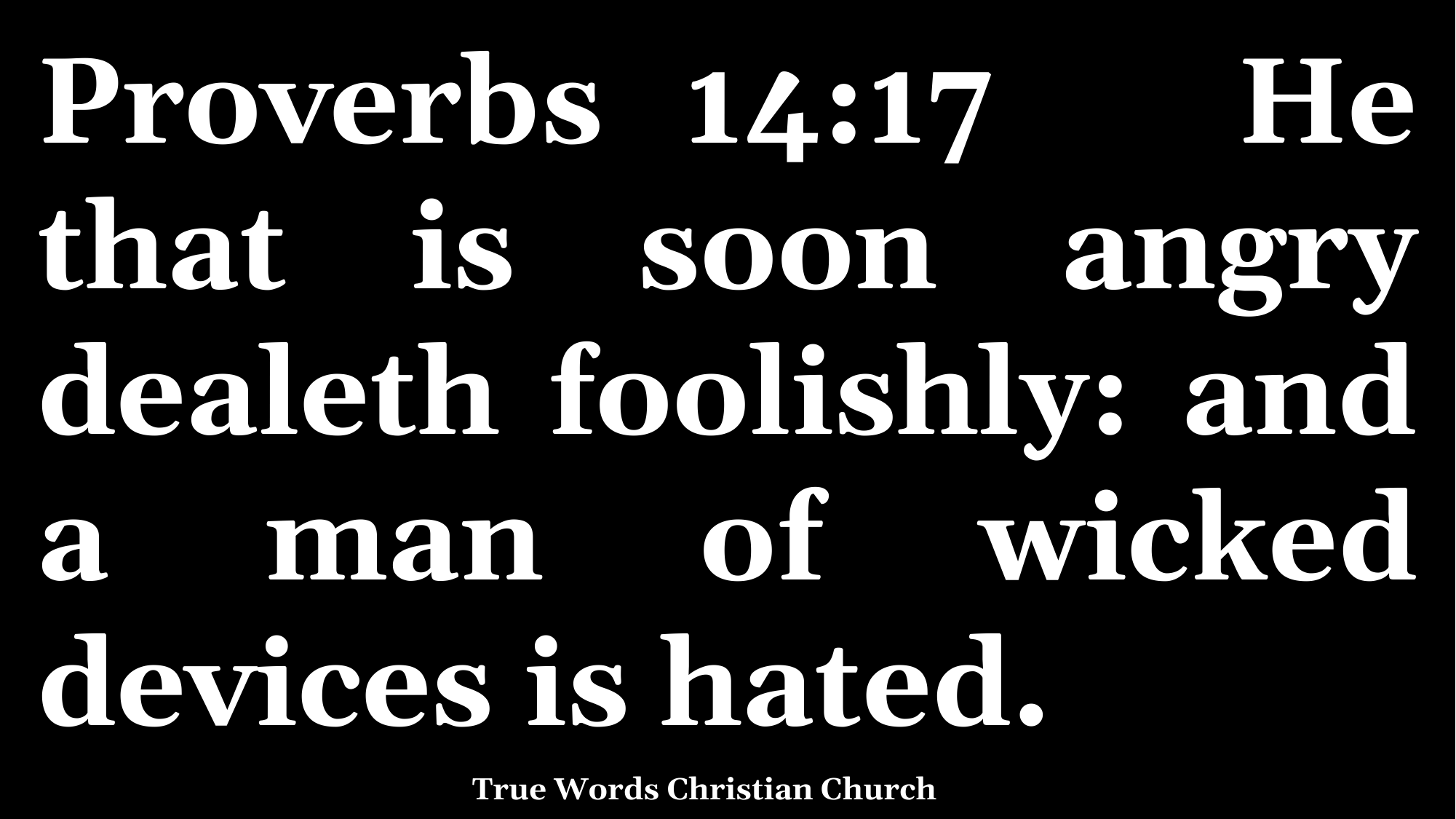

Proverbs 14:17   He that is soon angry dealeth foolishly: and a man of wicked devices is hated.
True Words Christian Church